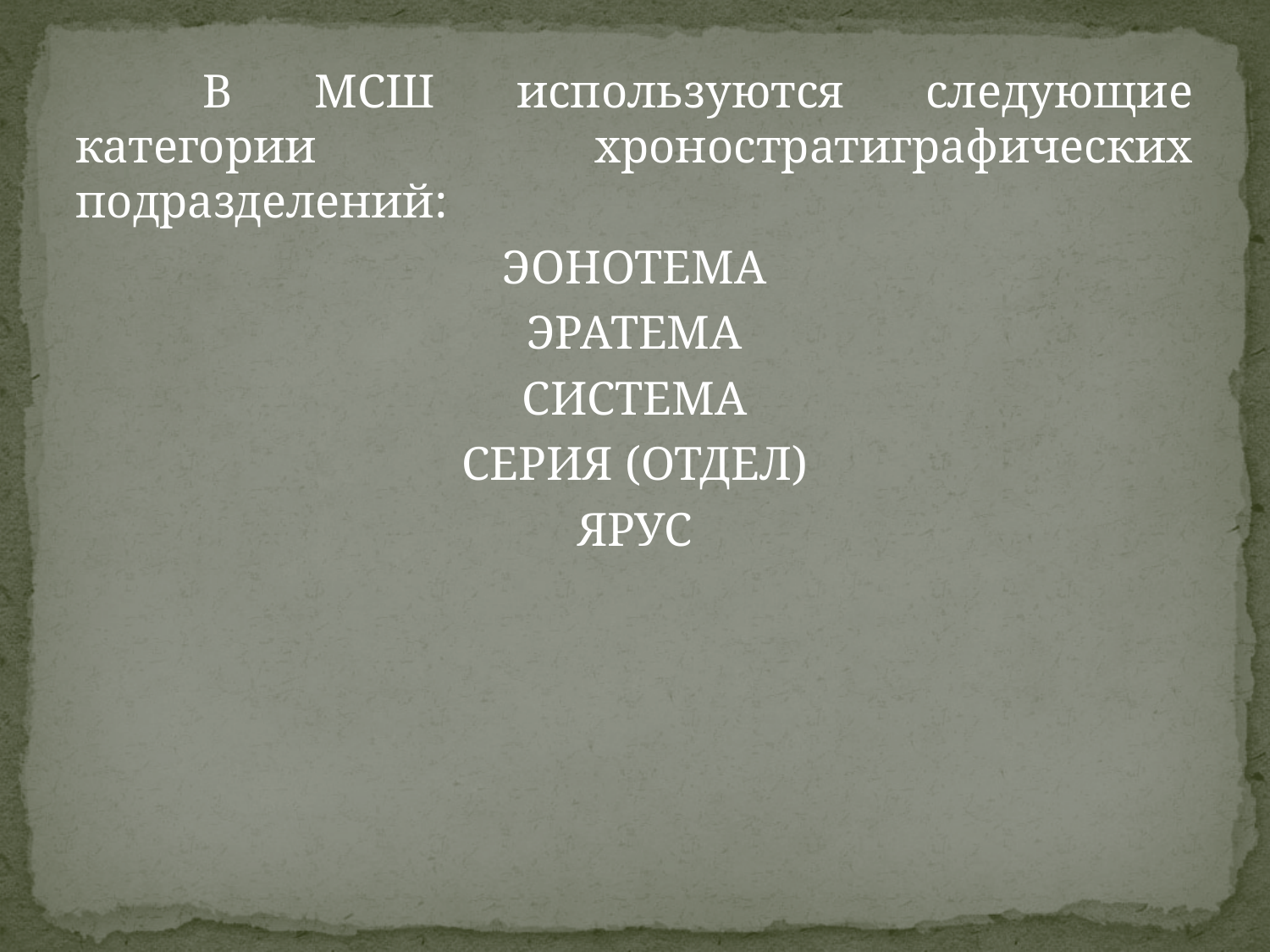

В МСШ используются следующие категории хроностратиграфических подразделений:
ЭОНОТЕМА
ЭРАТЕМА
СИСТЕМА
СЕРИЯ (ОТДЕЛ)
ЯРУС